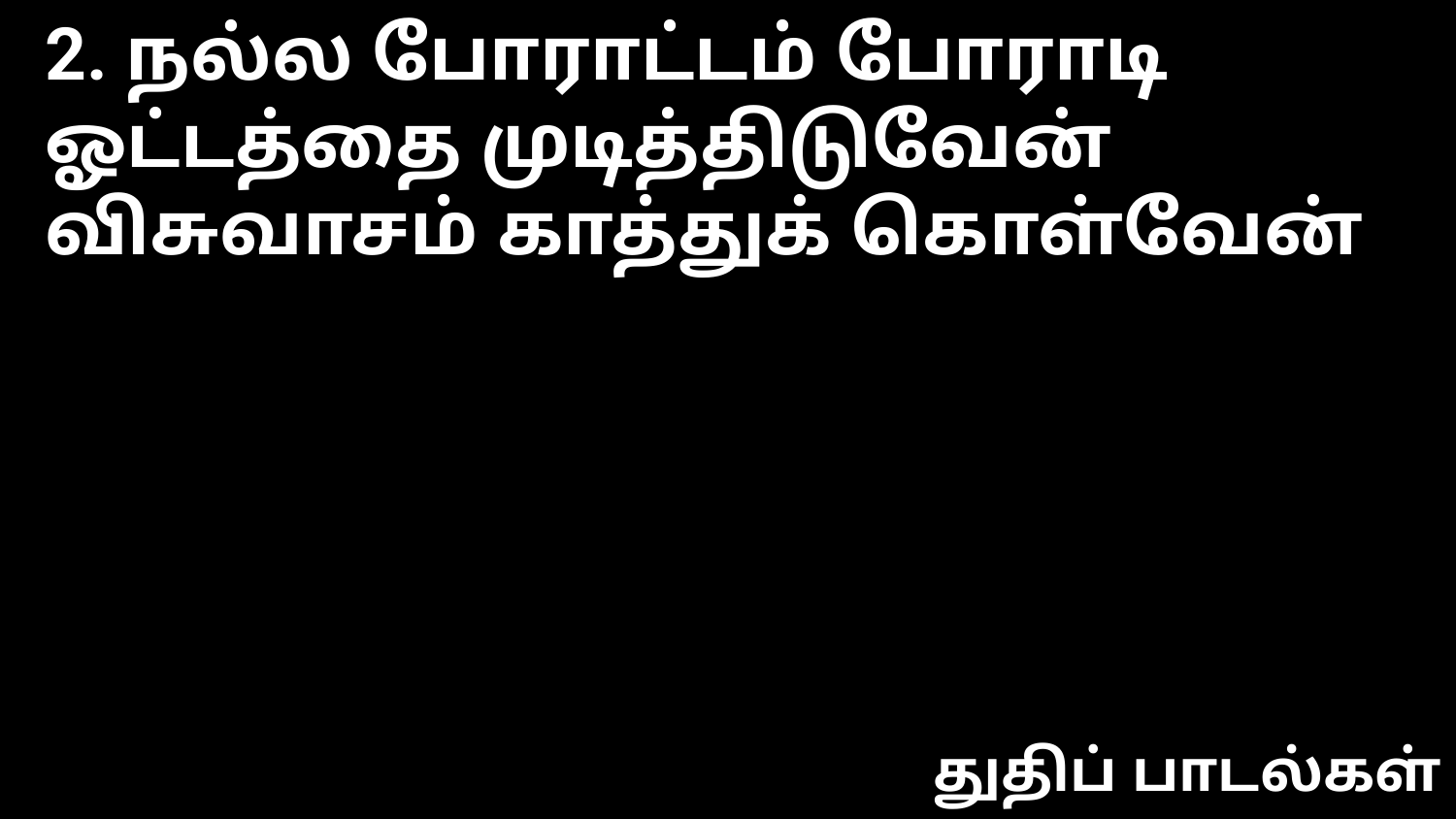

2. நல்ல போராட்டம் போராடி
ஓட்டத்தை முடித்திடுவேன்
விசுவாசம் காத்துக் கொள்வேன்

துதிப் பாடல்கள்